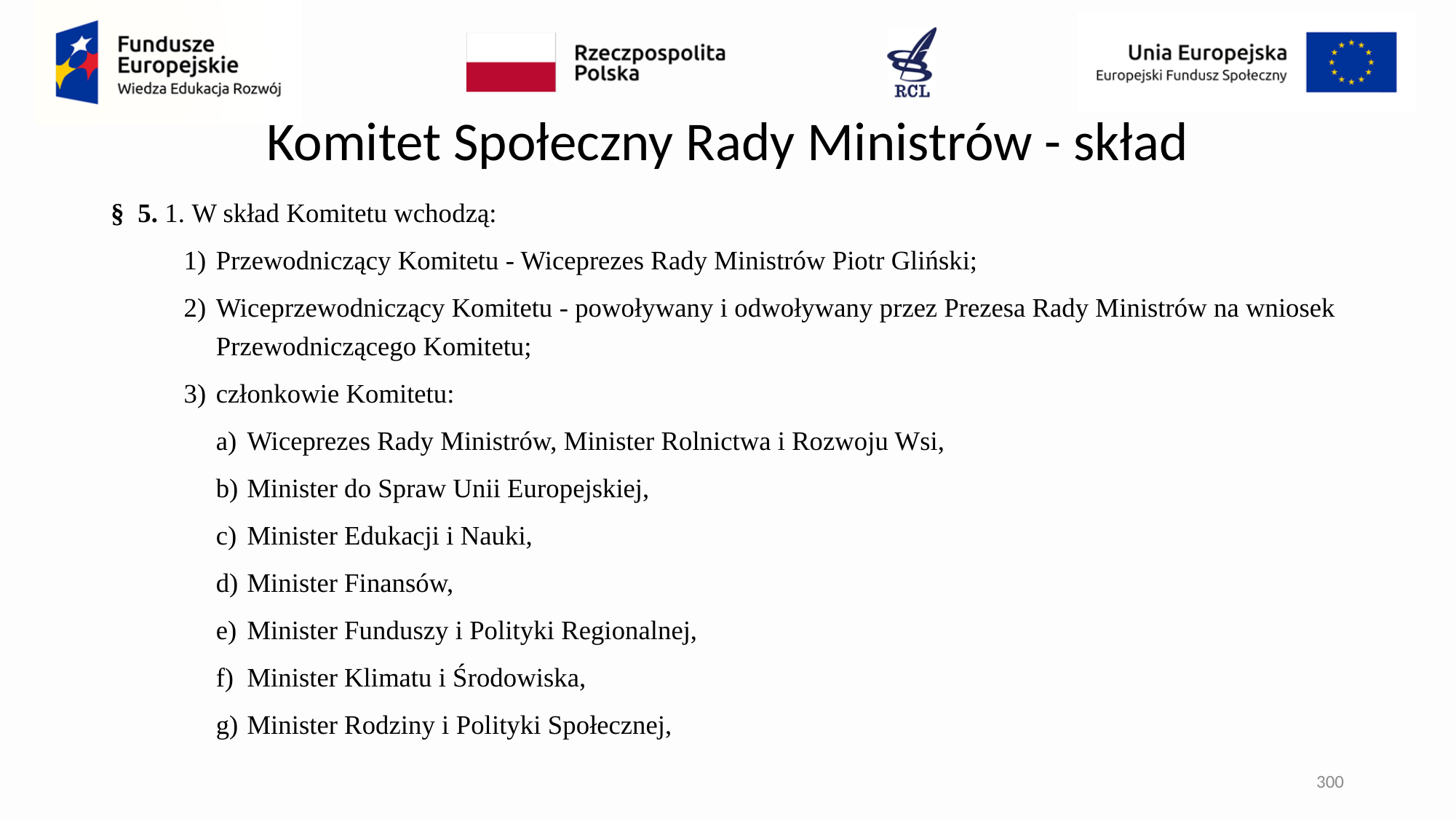

# Komitet Społeczny Rady Ministrów - skład
§  5. 1. W skład Komitetu wchodzą:
Przewodniczący Komitetu - Wiceprezes Rady Ministrów Piotr Gliński;
Wiceprzewodniczący Komitetu - powoływany i odwoływany przez Prezesa Rady Ministrów na wniosek Przewodniczącego Komitetu;
członkowie Komitetu:
Wiceprezes Rady Ministrów, Minister Rolnictwa i Rozwoju Wsi,
Minister do Spraw Unii Europejskiej,
Minister Edukacji i Nauki,
Minister Finansów,
Minister Funduszy i Polityki Regionalnej,
Minister Klimatu i Środowiska,
Minister Rodziny i Polityki Społecznej,
300